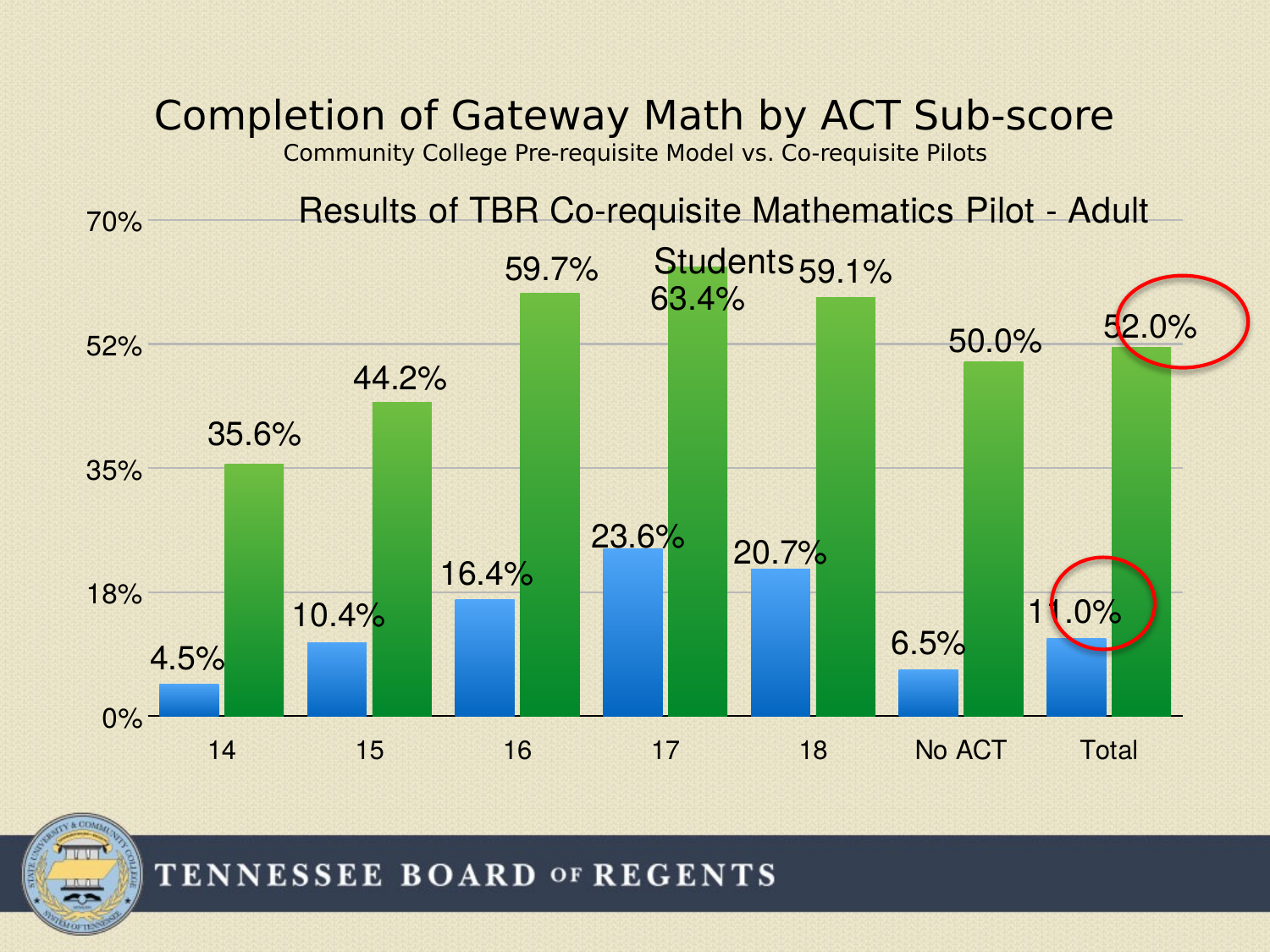

# Completion of Gateway Math by ACT Sub-score Community College Pre-requisite Model vs. Co-requisite Pilots

### Chart: Results of TBR Co-requisite Mathematics Pilot - Adult Students

| Category | Pre-requisite Model AY 2012-13 | Co-requisite Pilots: Fall 2014 Cohort |
|---|---|---|
| 14 | 0.045 | 0.356 |
| 15 | 0.104 | 0.442 |
| 16 | 0.164 | 0.597 |
| 17 | 0.236 | 0.634 |
| 18 | 0.207 | 0.591 |
| No ACT | 0.065 | 0.5 |
| Total | 0.11 | 0.52 |